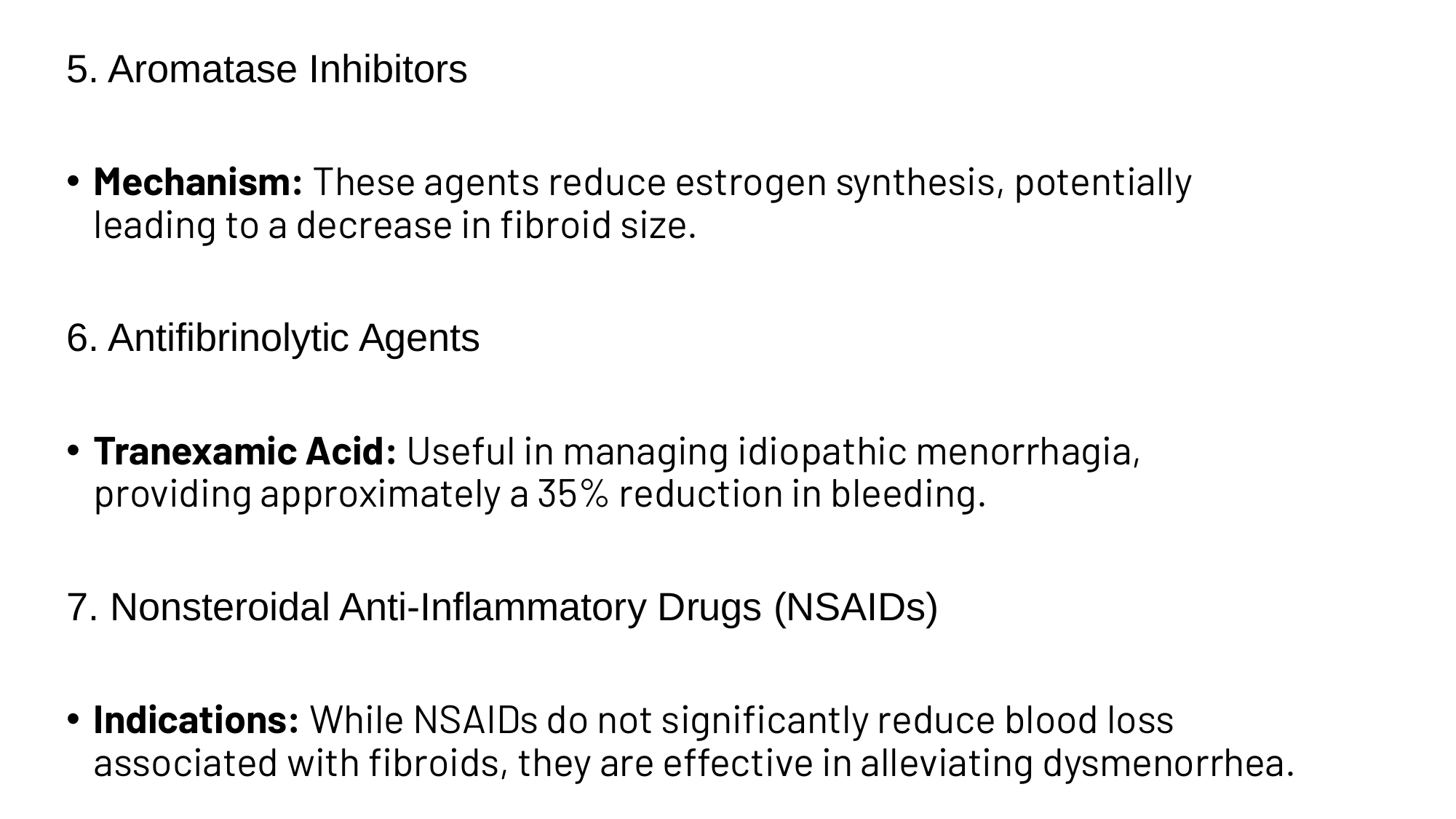

5. Aromatase Inhibitors

Mechanism: These agents reduce estrogen synthesis, potentially leading to a decrease in fibroid size.

6. Antifibrinolytic Agents

Tranexamic Acid: Useful in managing idiopathic menorrhagia, providing approximately a 35% reduction in bleeding.

7. Nonsteroidal Anti-Inflammatory Drugs (NSAIDs)

Indications: While NSAIDs do not significantly reduce blood loss associated with fibroids, they are effective in alleviating dysmenorrhea.